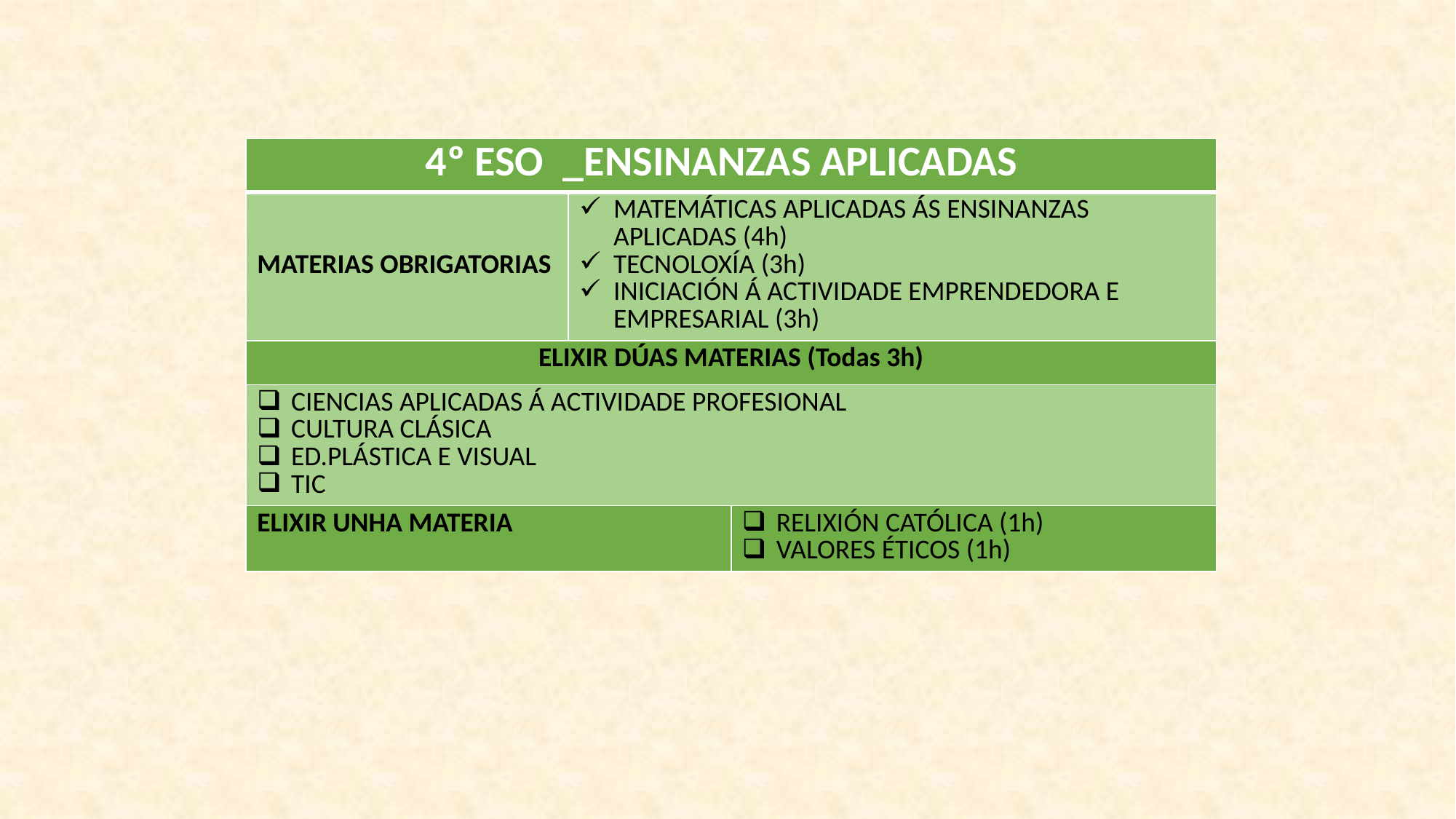

| 4º ESO \_ENSINANZAS APLICADAS |  |  |
| --- | --- | --- |
| MATERIAS OBRIGATORIAS | MATEMÁTICAS APLICADAS ÁS ENSINANZAS APLICADAS (4h) TECNOLOXÍA (3h) INICIACIÓN Á ACTIVIDADE EMPRENDEDORA E EMPRESARIAL (3h) |  |
| ELIXIR DÚAS MATERIAS (Todas 3h) |  |  |
| CIENCIAS APLICADAS Á ACTIVIDADE PROFESIONAL CULTURA CLÁSICA ED.PLÁSTICA E VISUAL TIC |  |  |
| ELIXIR UNHA MATERIA |  | RELIXIÓN CATÓLICA (1h) VALORES ÉTICOS (1h) |